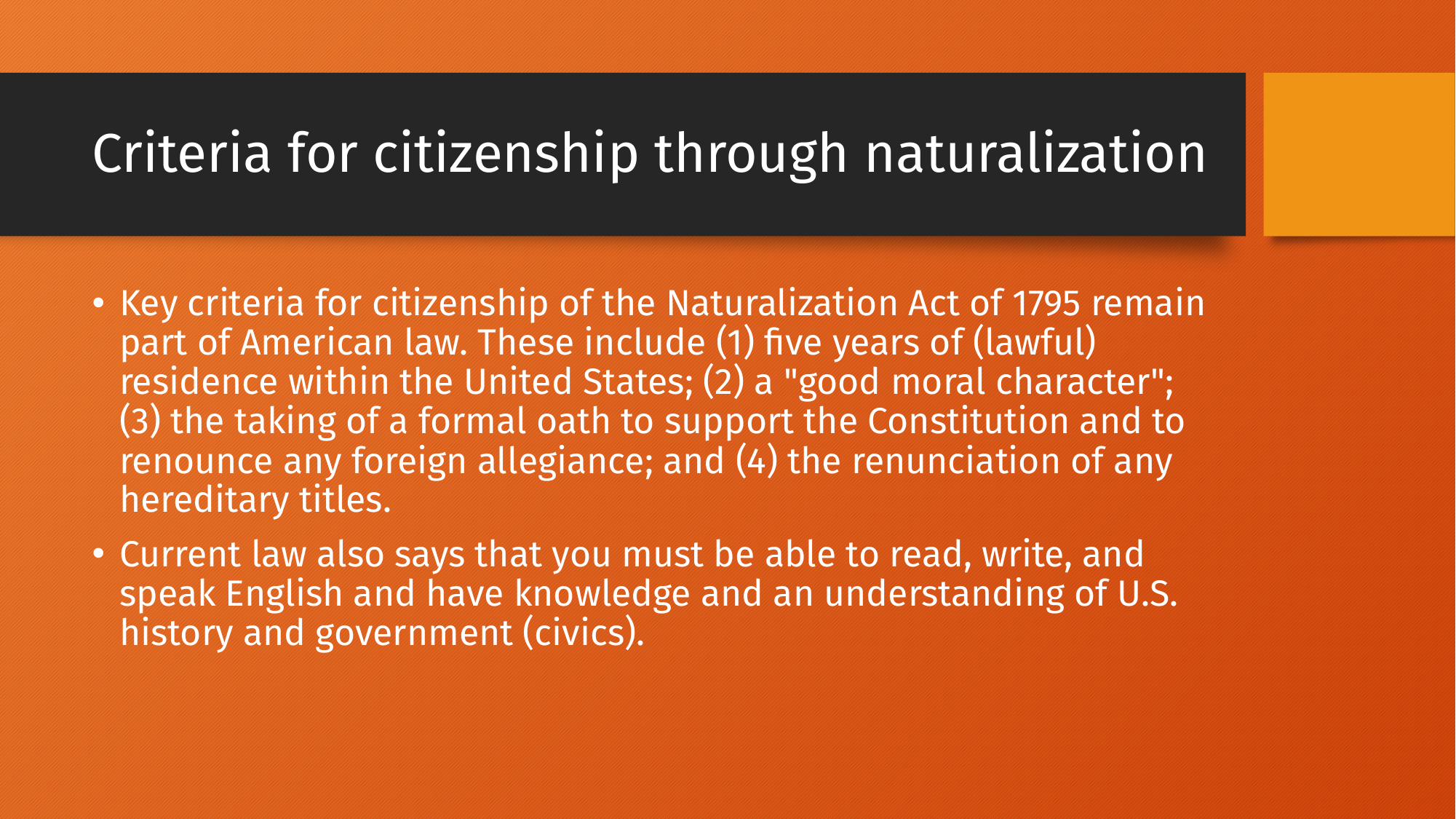

# Criteria for citizenship through naturalization
Key criteria for citizenship of the Naturalization Act of 1795 remain part of American law. These include (1) five years of (lawful) residence within the United States; (2) a "good moral character"; (3) the taking of a formal oath to support the Constitution and to renounce any foreign allegiance; and (4) the renunciation of any hereditary titles.
Current law also says that you must be able to read, write, and speak English and have knowledge and an understanding of U.S. history and government (civics).